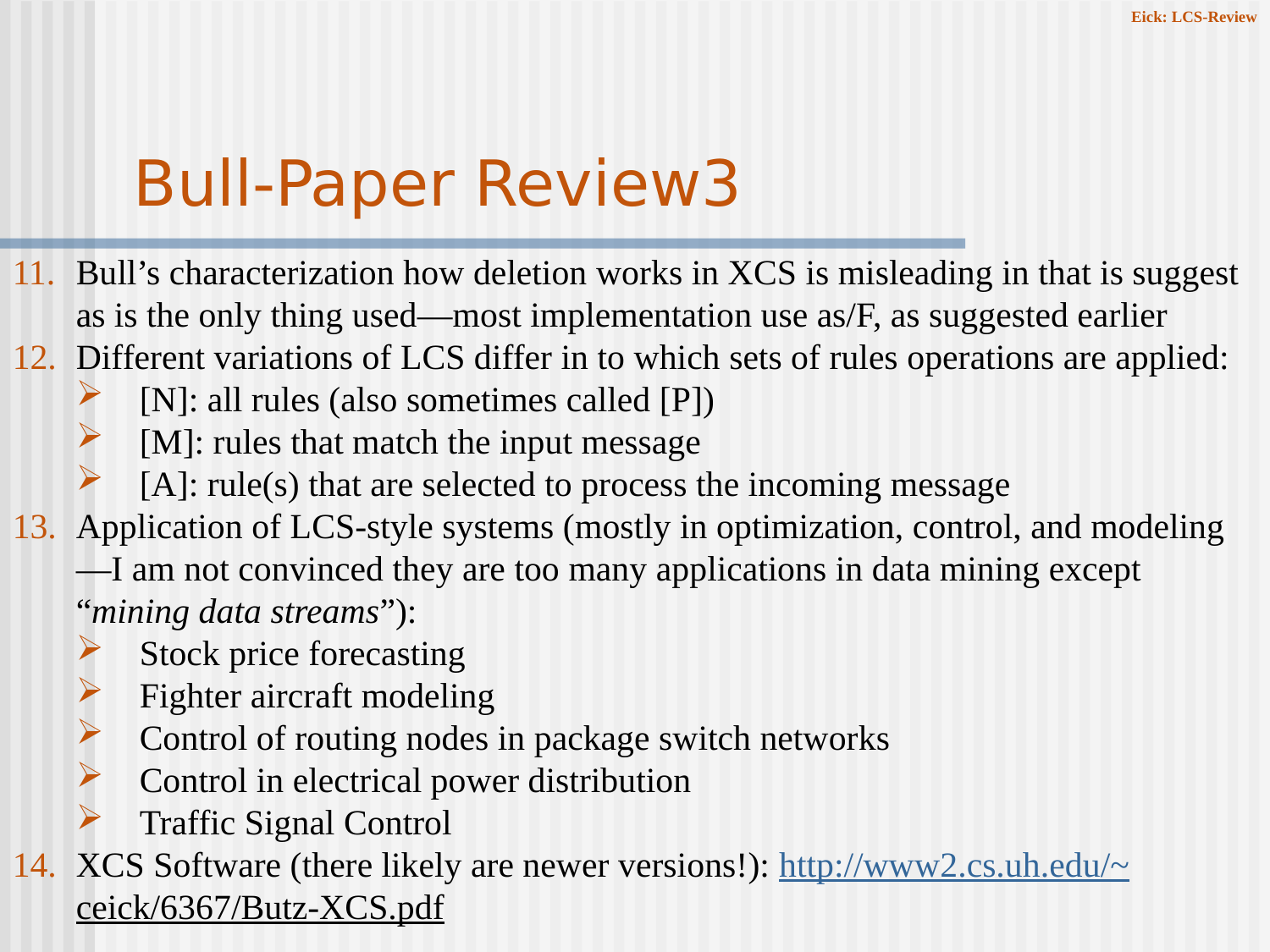

# Bull-Paper Review3
Bull’s characterization how deletion works in XCS is misleading in that is suggest as is the only thing used—most implementation use as/F, as suggested earlier
Different variations of LCS differ in to which sets of rules operations are applied:
[N]: all rules (also sometimes called [P])
[M]: rules that match the input message
[A]: rule(s) that are selected to process the incoming message
Application of LCS-style systems (mostly in optimization, control, and modeling—I am not convinced they are too many applications in data mining except “mining data streams”):
Stock price forecasting
Fighter aircraft modeling
Control of routing nodes in package switch networks
Control in electrical power distribution
Traffic Signal Control
XCS Software (there likely are newer versions!): http://www2.cs.uh.edu/~ceick/6367/Butz-XCS.pdf